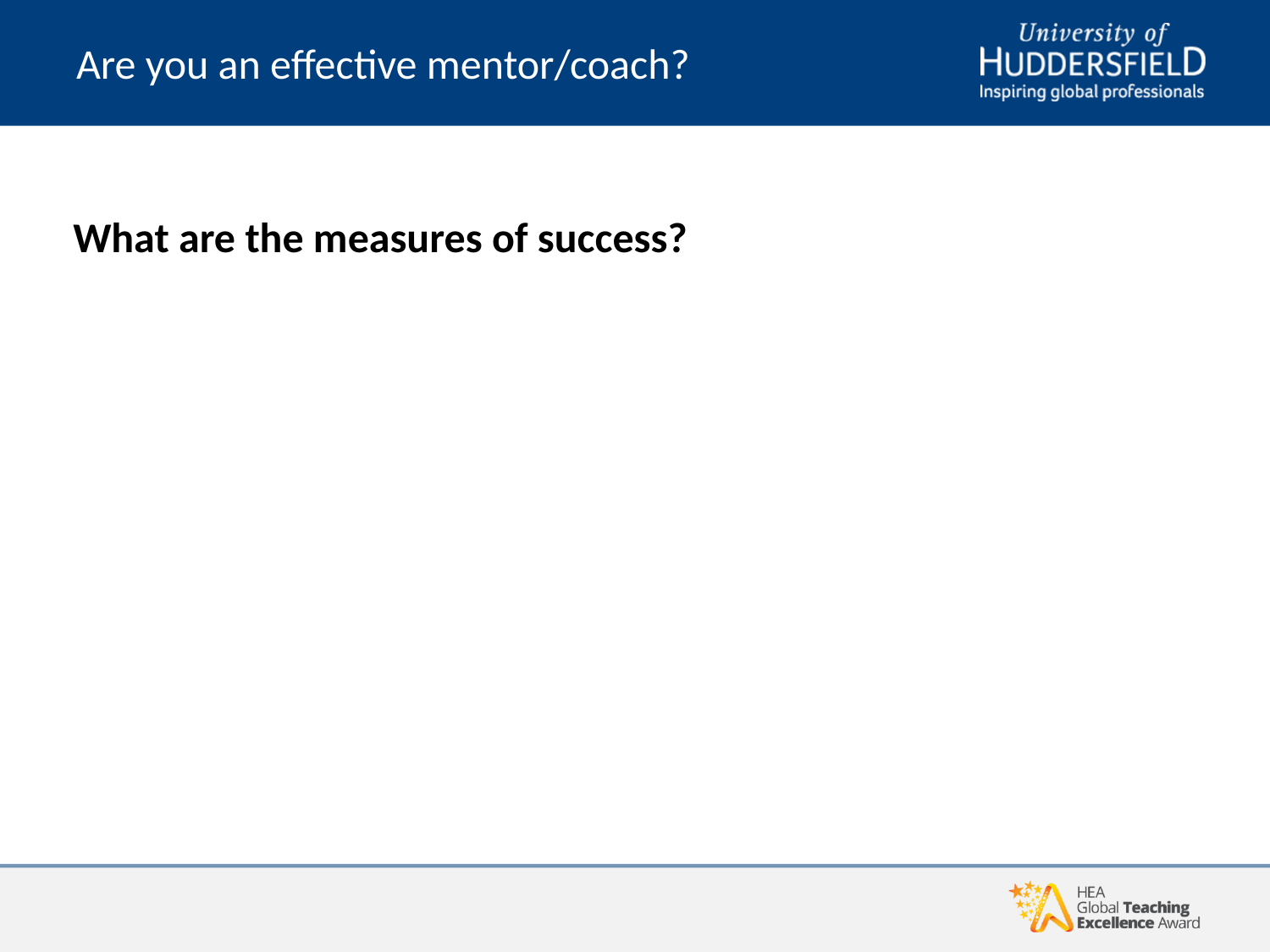

# Are you an effective mentor/coach?

What are the measures of success?